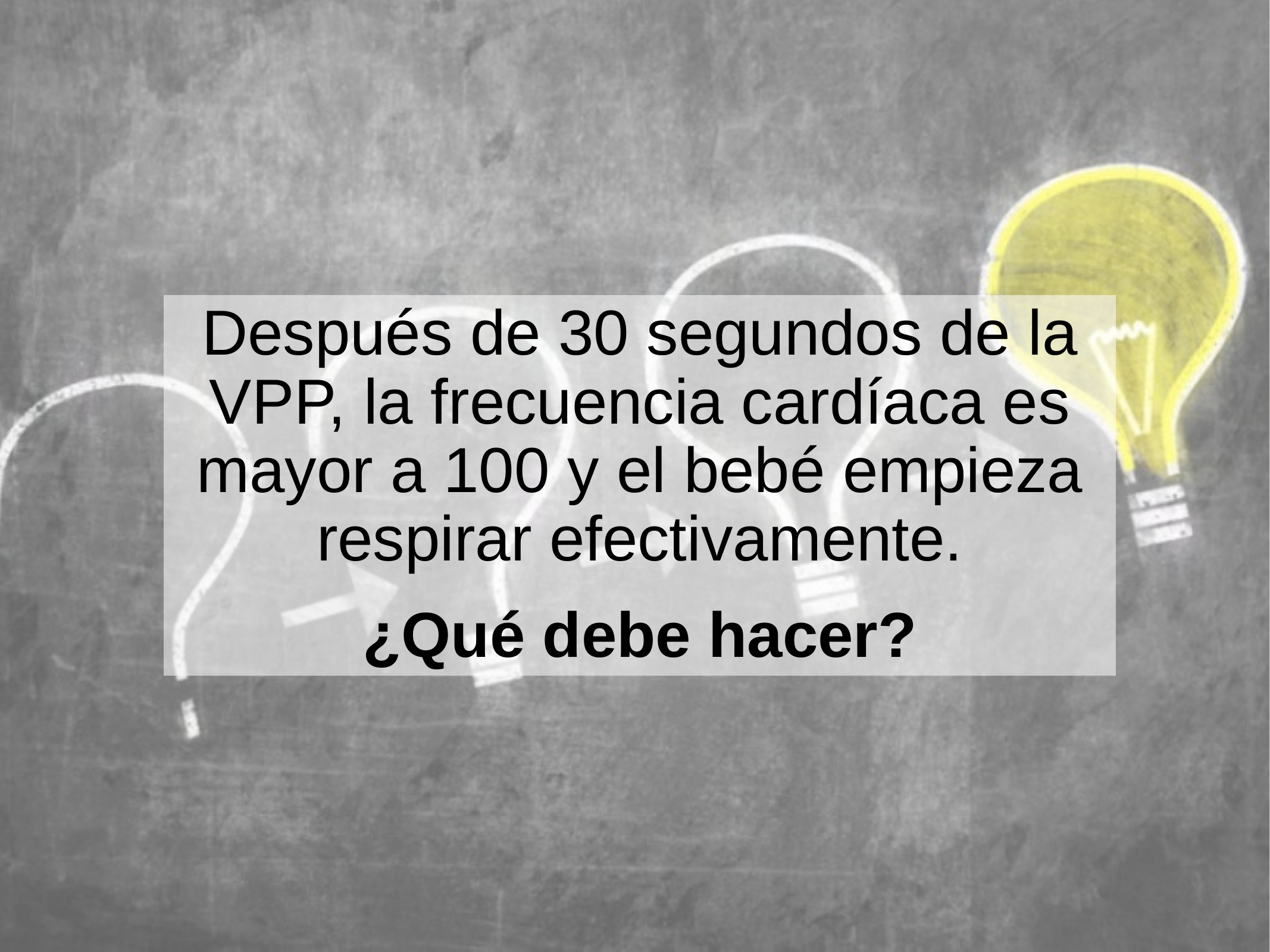

# Después de 30 segundos de la VPP, la frecuencia cardíaca es mayor a 100 y el bebé empieza respirar efectivamente.

¿Qué debe hacer?